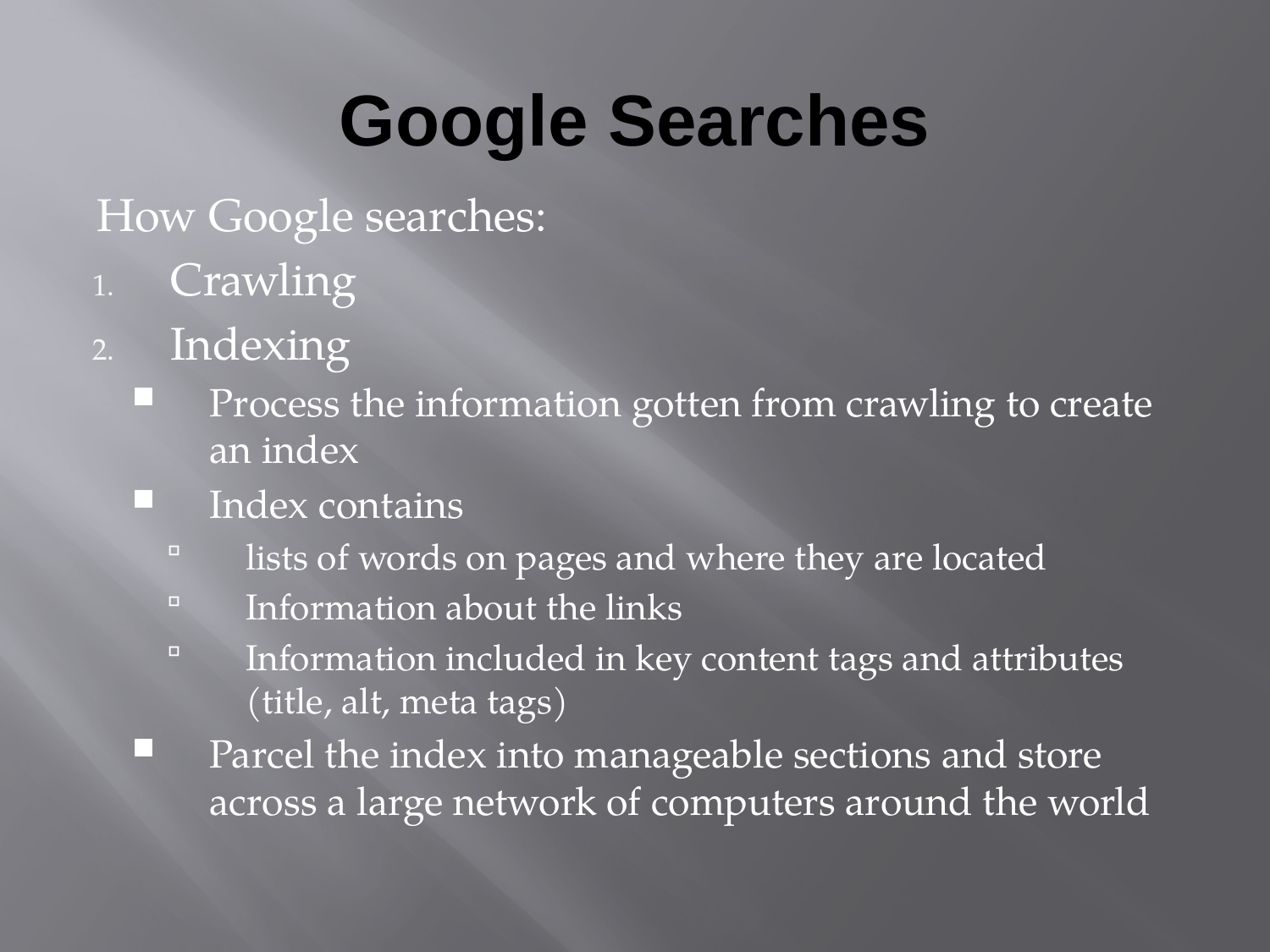

# Google Searches
How Google searches:
Crawling
Indexing
Process the information gotten from crawling to create an index
Index contains
lists of words on pages and where they are located
Information about the links
Information included in key content tags and attributes (title, alt, meta tags)
Parcel the index into manageable sections and store across a large network of computers around the world